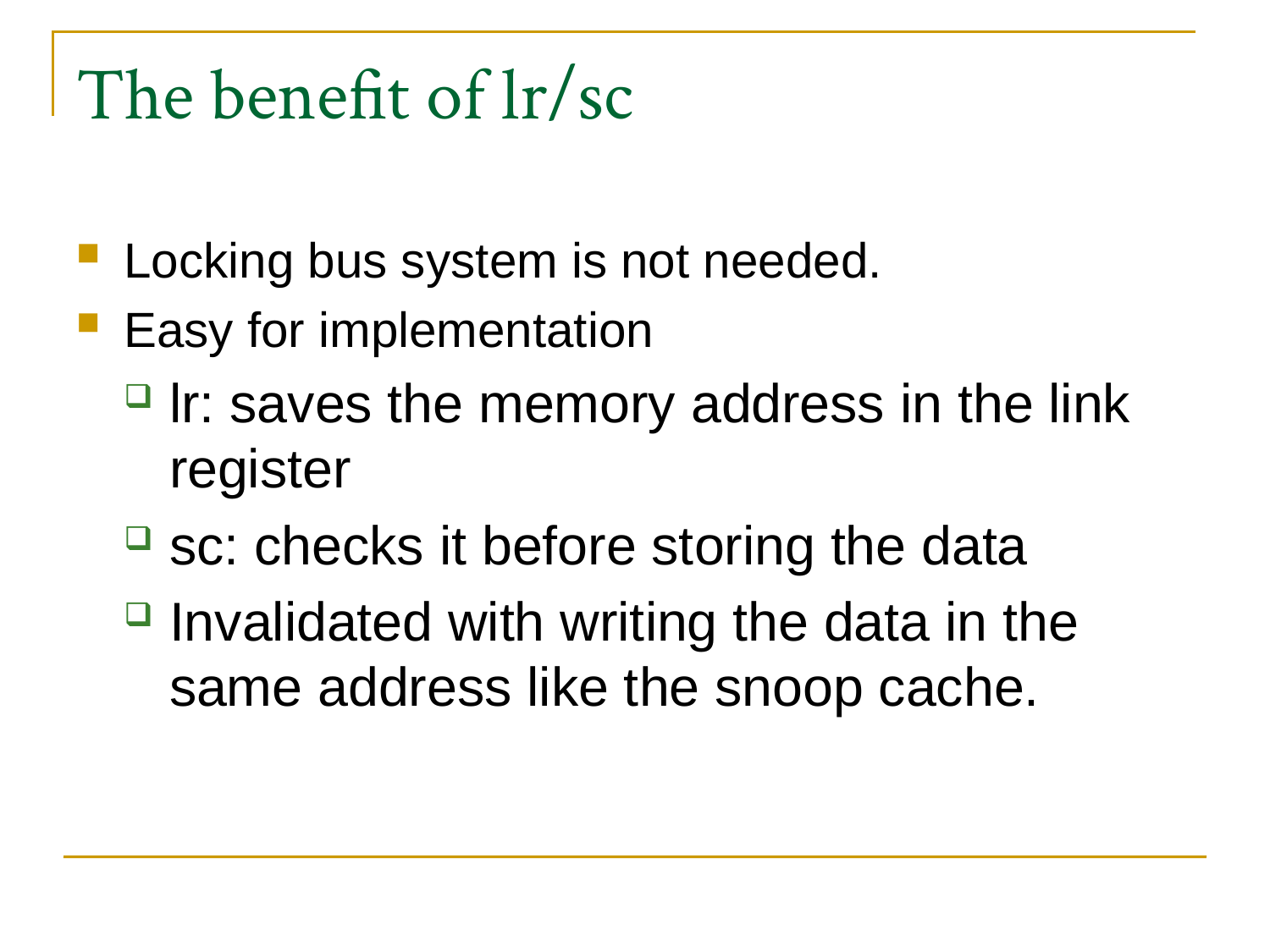

# The benefit of lr/sc
Locking bus system is not needed.
Easy for implementation
lr: saves the memory address in the link register
sc: checks it before storing the data
Invalidated with writing the data in the same address like the snoop cache.